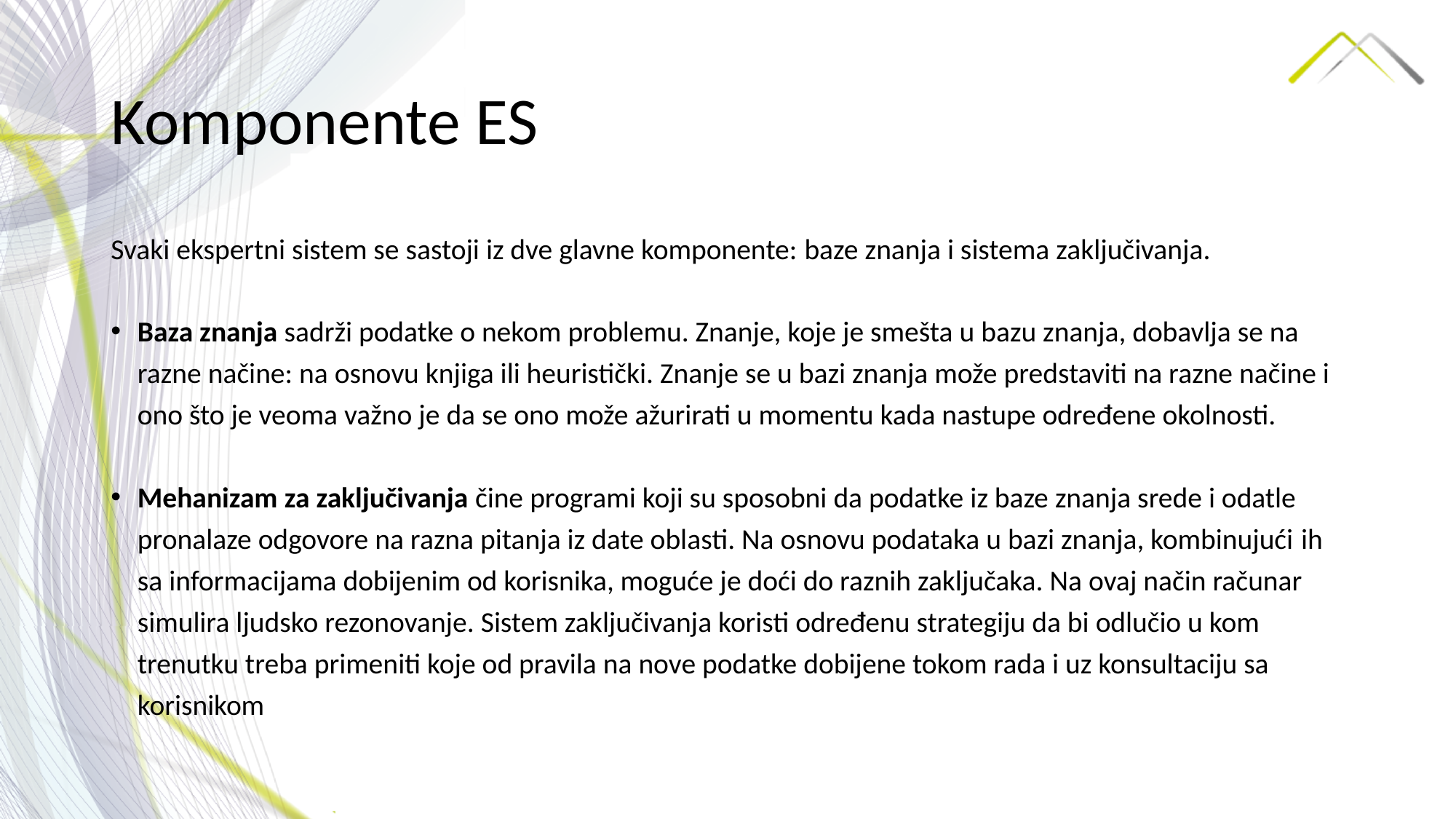

# Komponente ES
Svaki ekspertni sistem se sastoji iz dve glavne komponente: baze znanja i sistema zaključivanja.

Baza znanja sadrži podatke o nekom problemu. Znanje, koje je smešta u bazu znanja, dobavlja se na razne načine: na osnovu knjiga ili heuristički. Znanje se u bazi znanja može predstaviti na razne načine i ono što je veoma važno je da se ono može ažurirati u momentu kada nastupe određene okolnosti.

Mehanizam za zaključivanja čine programi koji su sposobni da podatke iz baze znanja srede i odatle pronalaze odgovore na razna pitanja iz date oblasti. Na osnovu podataka u bazi znanja, kombinujući ih sa informacijama dobijenim od korisnika, moguće je doći do raznih zaključaka. Na ovaj način računar simulira ljudsko rezonovanje. Sistem zaključivanja koristi određenu strategiju da bi odlučio u kom trenutku treba primeniti koje od pravila na nove podatke dobijene tokom rada i uz konsultaciju sa korisnikom